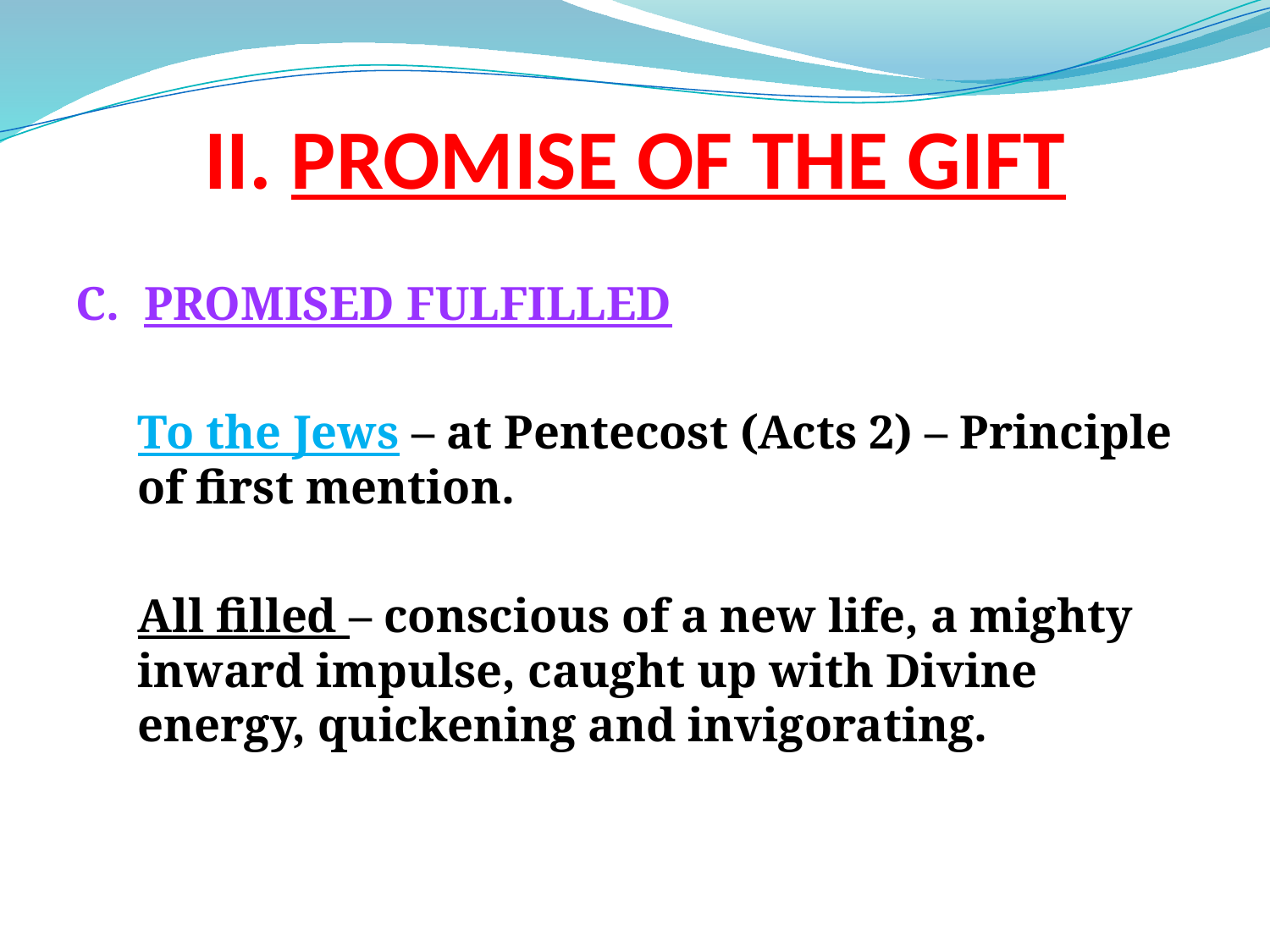

# II. PROMISE OF THE GIFT
C.  PROMISED FULFILLED

To the Jews – at Pentecost (Acts 2) – Principle of first mention.

All filled – conscious of a new life, a mighty inward impulse, caught up with Divine energy, quickening and invigorating.